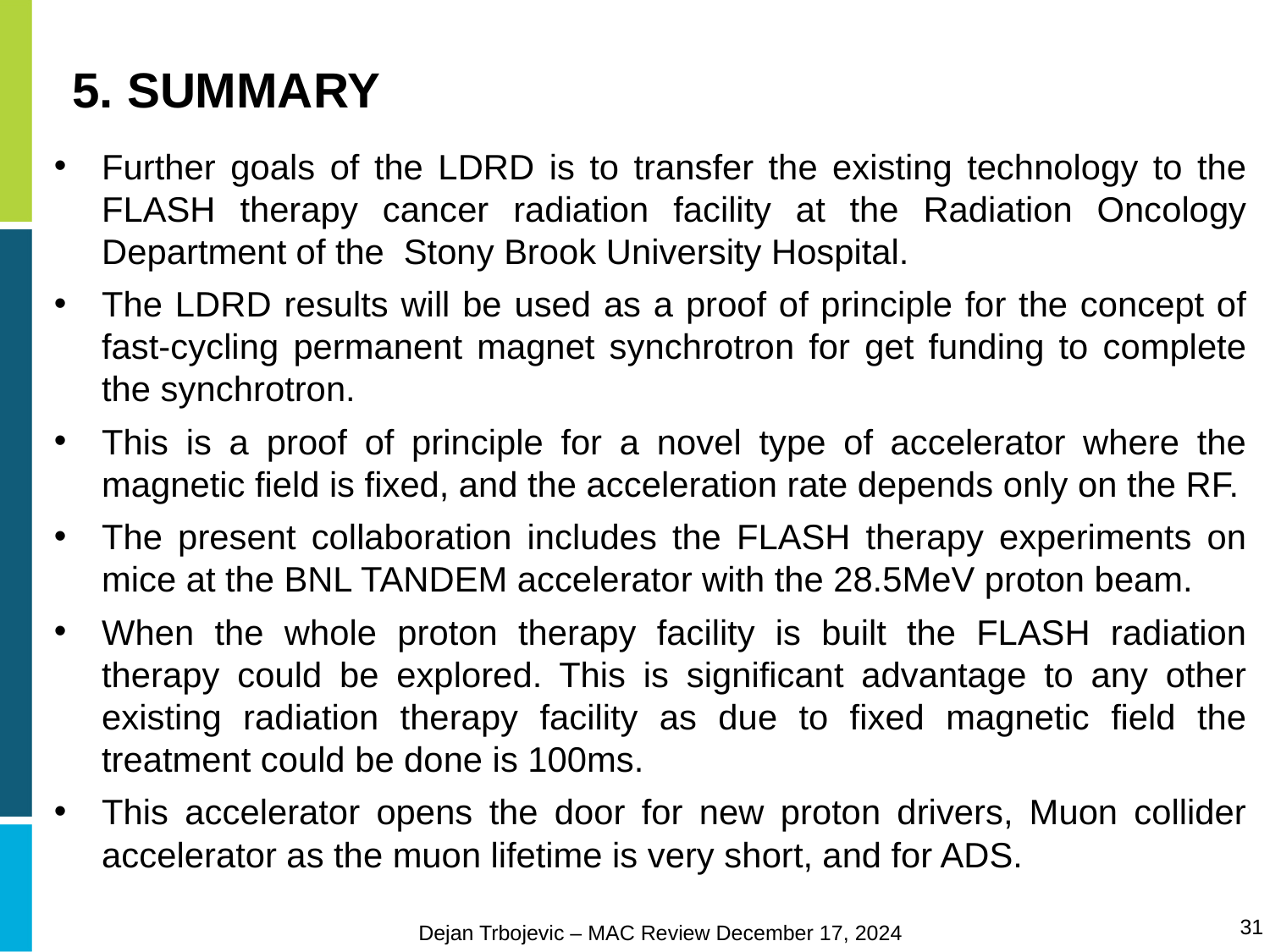

# 5. SUMMARY
Further goals of the LDRD is to transfer the existing technology to the FLASH therapy cancer radiation facility at the Radiation Oncology Department of the  Stony Brook University Hospital.
The LDRD results will be used as a proof of principle for the concept of fast-cycling permanent magnet synchrotron for get funding to complete the synchrotron.
This is a proof of principle for a novel type of accelerator where the magnetic field is fixed, and the acceleration rate depends only on the RF.
The present collaboration includes the FLASH therapy experiments on mice at the BNL TANDEM accelerator with the 28.5MeV proton beam.
When the whole proton therapy facility is built the FLASH radiation therapy could be explored. This is significant advantage to any other existing radiation therapy facility as due to fixed magnetic field the treatment could be done is 100ms.
This accelerator opens the door for new proton drivers, Muon collider accelerator as the muon lifetime is very short, and for ADS.
31